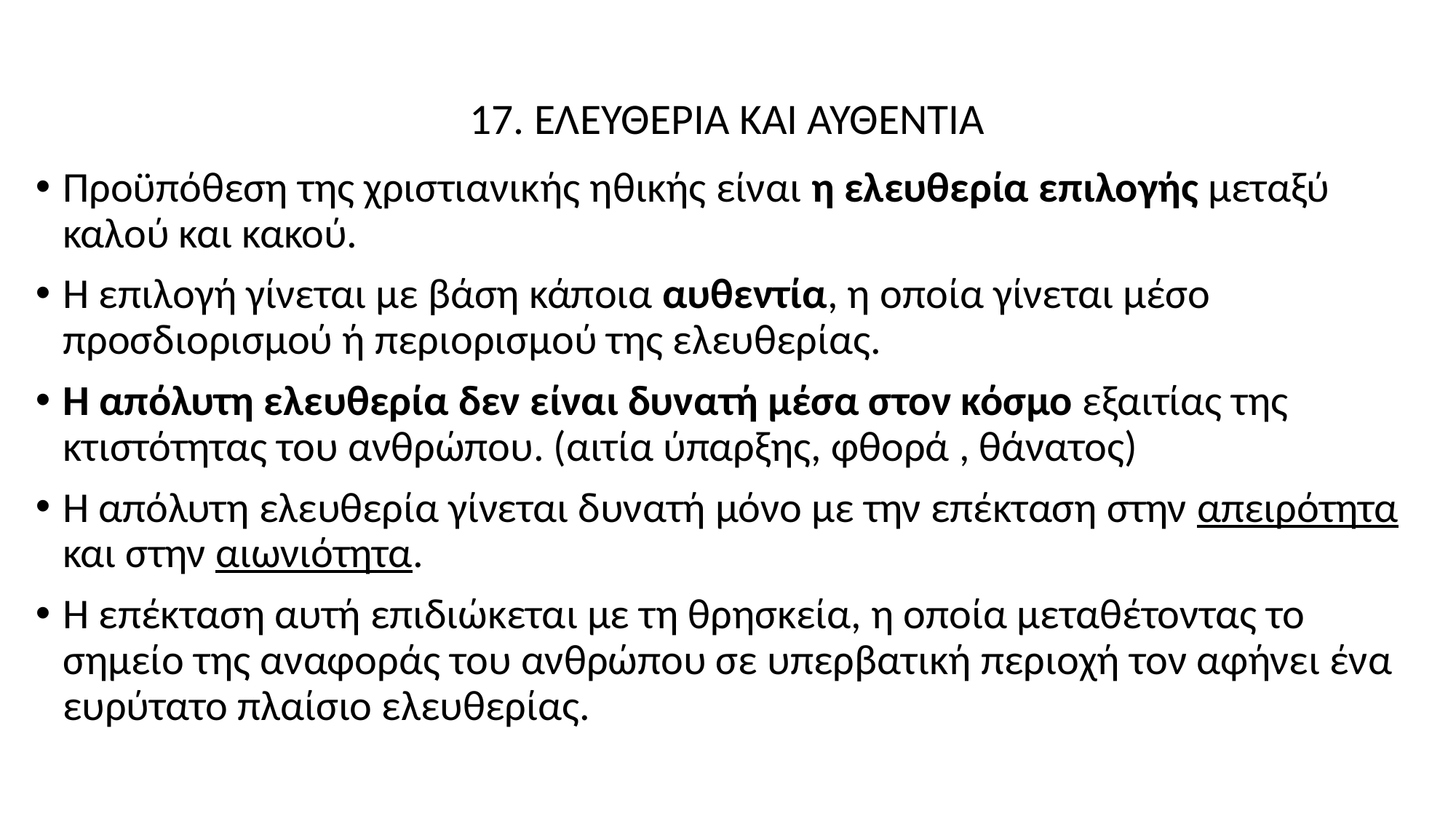

# 17. ΕΛΕΥΘΕΡΙΑ ΚΑΙ ΑΥΘΕΝΤΙΑ
Προϋπόθεση της χριστιανικής ηθικής είναι η ελευθερία επιλογής μεταξύ καλού και κακού.
Η επιλογή γίνεται με βάση κάποια αυθεντία, η οποία γίνεται μέσο προσδιορισμού ή περιορισμού της ελευθερίας.
Η απόλυτη ελευθερία δεν είναι δυνατή μέσα στον κόσμο εξαιτίας της κτιστότητας του ανθρώπου. (αιτία ύπαρξης, φθορά , θάνατος)
Η απόλυτη ελευθερία γίνεται δυνατή μόνο με την επέκταση στην απειρότητα και στην αιωνιότητα.
Η επέκταση αυτή επιδιώκεται με τη θρησκεία, η οποία μεταθέτοντας το σημείο της αναφοράς του ανθρώπου σε υπερβατική περιοχή τον αφήνει ένα ευρύτατο πλαίσιο ελευθερίας.